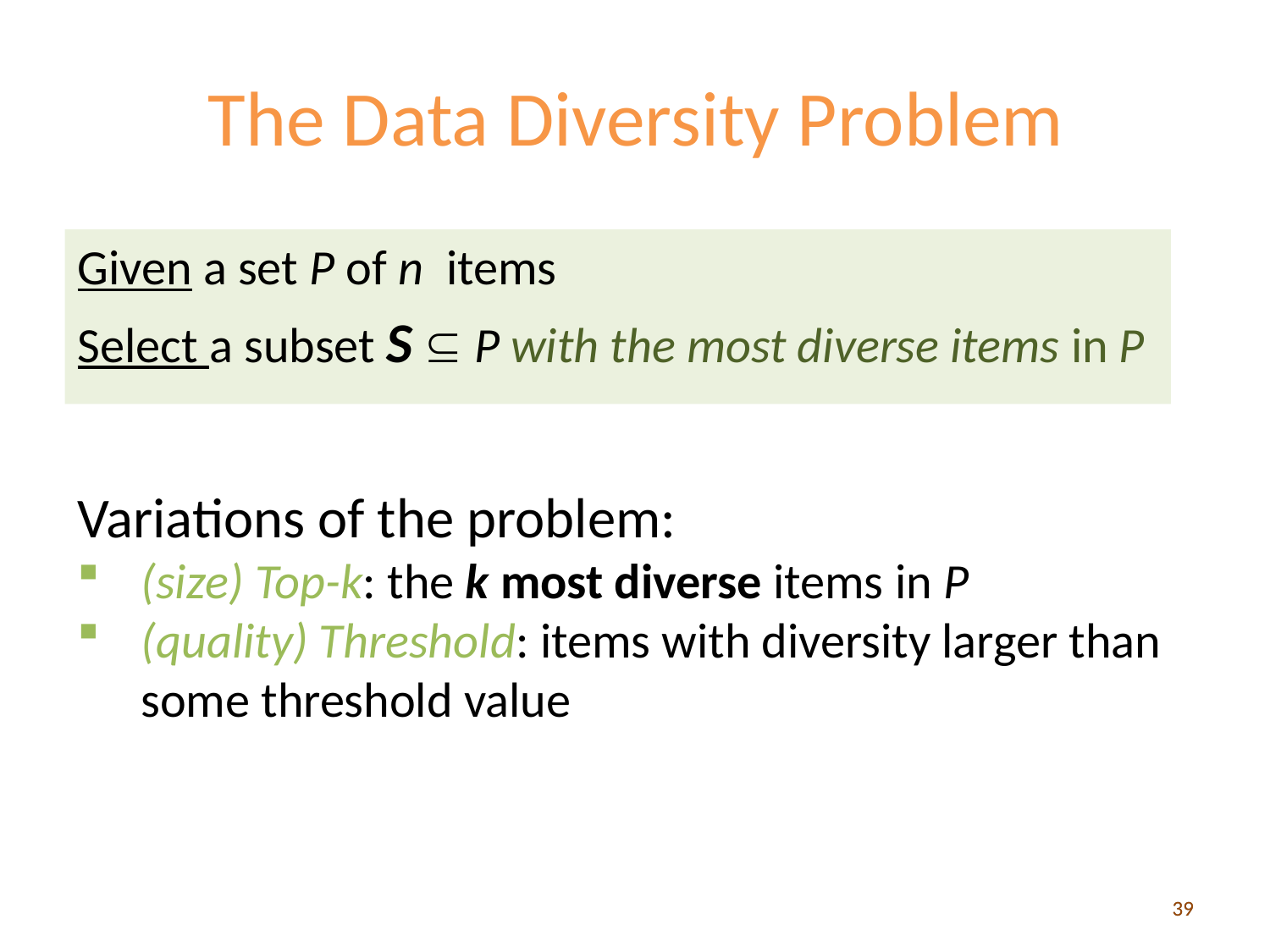

# The Data Diversity Problem
Given a set P of n  items
Select a subset S ⊆ P with the most diverse items in P
Variations of the problem:
(size) Top-k: the k most diverse items in P
(quality) Threshold: items with diversity larger than some threshold value
39
39